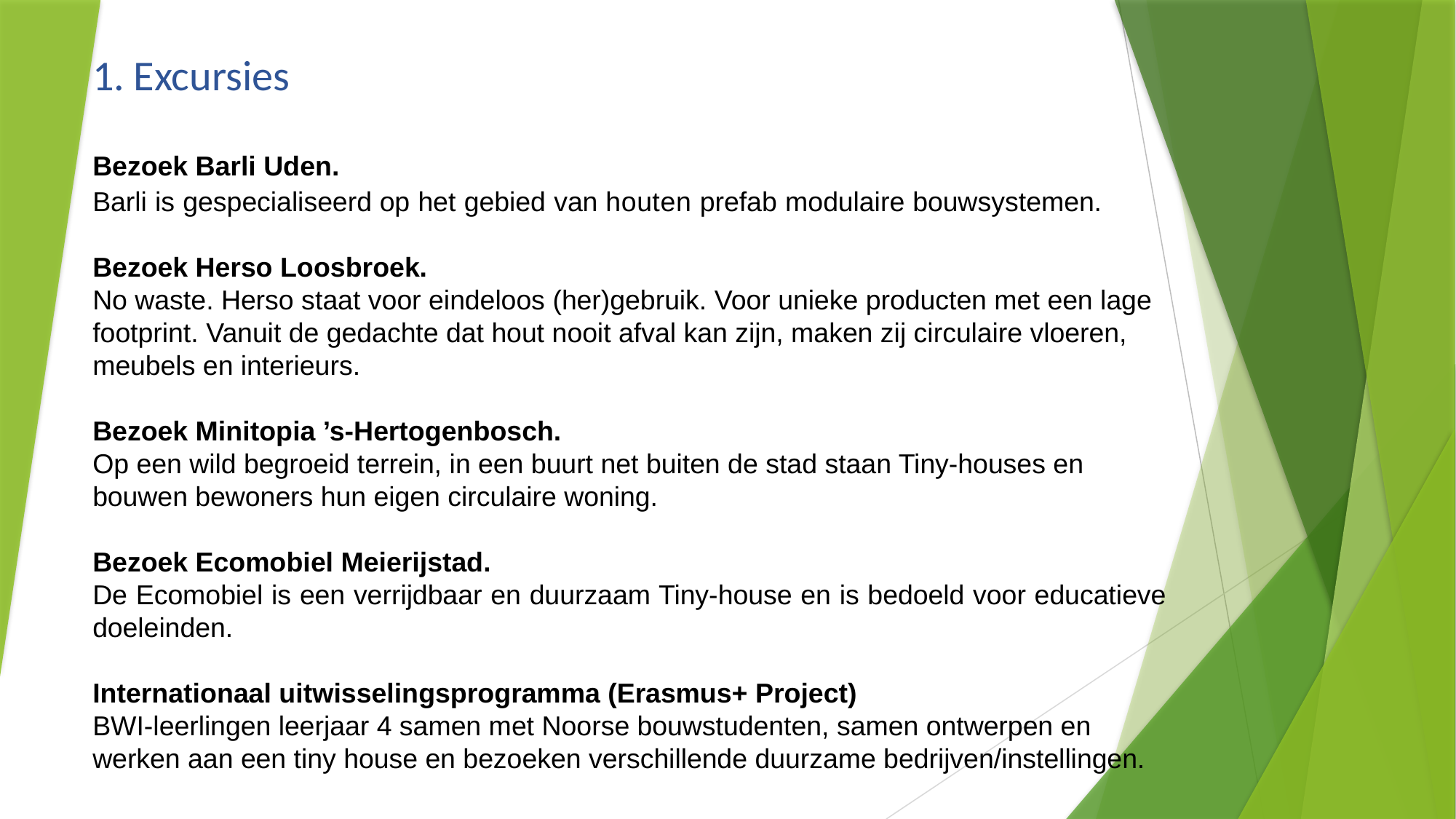

Excursies

Bezoek Barli Uden.
Barli is gespecialiseerd op het gebied van houten prefab modulaire bouwsystemen.

Bezoek Herso Loosbroek.
No waste. Herso staat voor eindeloos (her)gebruik. Voor unieke producten met een lage footprint. Vanuit de gedachte dat hout nooit afval kan zijn, maken zij circulaire vloeren, meubels en interieurs.

Bezoek Minitopia ’s-Hertogenbosch.
Op een wild begroeid terrein, in een buurt net buiten de stad staan Tiny-houses en
bouwen bewoners hun eigen circulaire woning.

Bezoek Ecomobiel Meierijstad.
De Ecomobiel is een verrijdbaar en duurzaam Tiny-house en is bedoeld voor educatieve doeleinden.

Internationaal uitwisselingsprogramma (Erasmus+ Project)
BWI-leerlingen leerjaar 4 samen met Noorse bouwstudenten, samen ontwerpen en werken aan een tiny house en bezoeken verschillende duurzame bedrijven/instellingen.